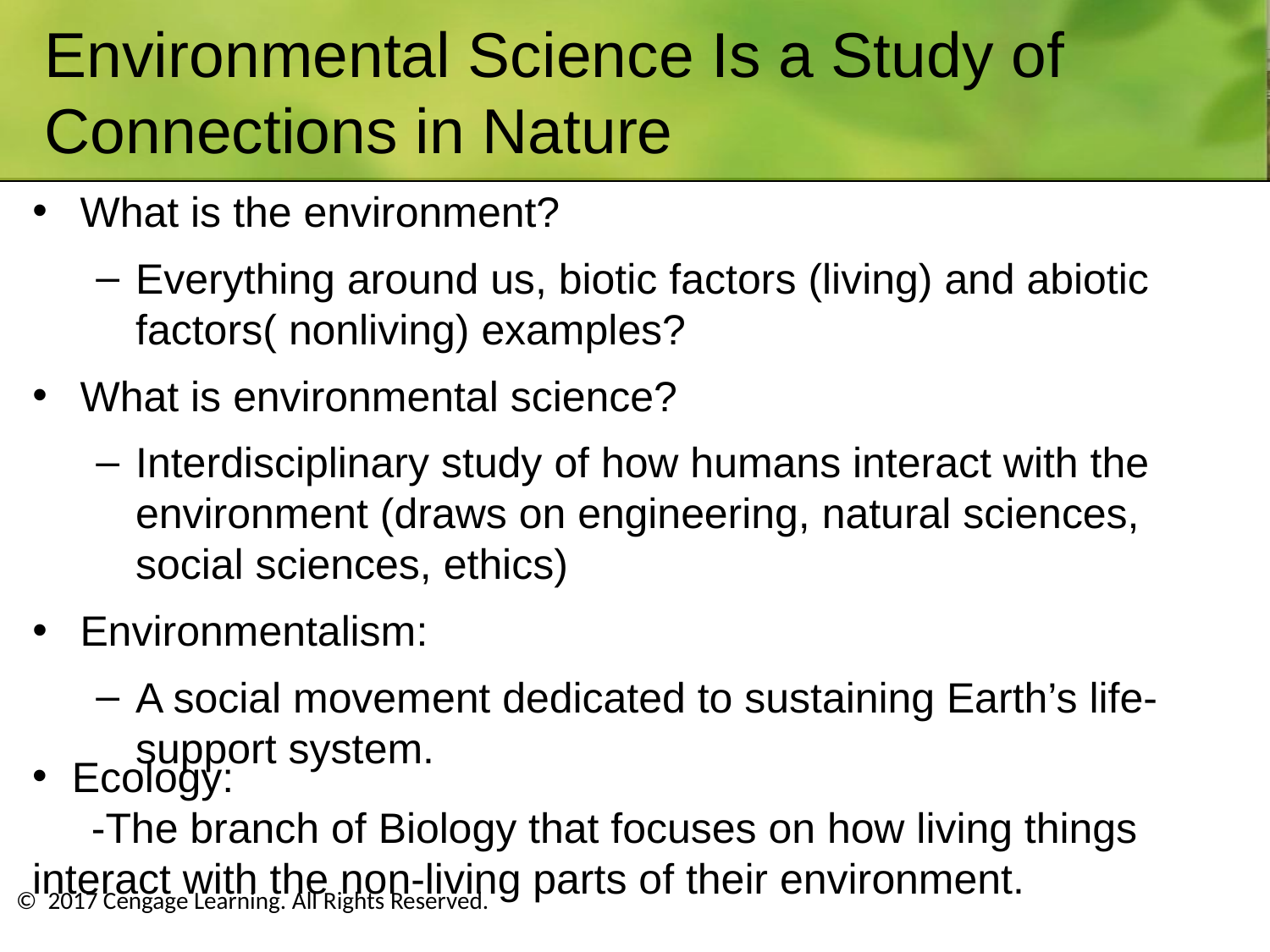

# Environmental Science Is a Study of Connections in Nature
What is the environment?
Everything around us, biotic factors (living) and abiotic factors( nonliving) examples?
What is environmental science?
Interdisciplinary study of how humans interact with the environment (draws on engineering, natural sciences, social sciences, ethics)
Environmentalism:
A social movement dedicated to sustaining Earth’s life-support system.

Ecology:
     -The branch of Biology that focuses on how living things interact with the non-living parts of their environment.